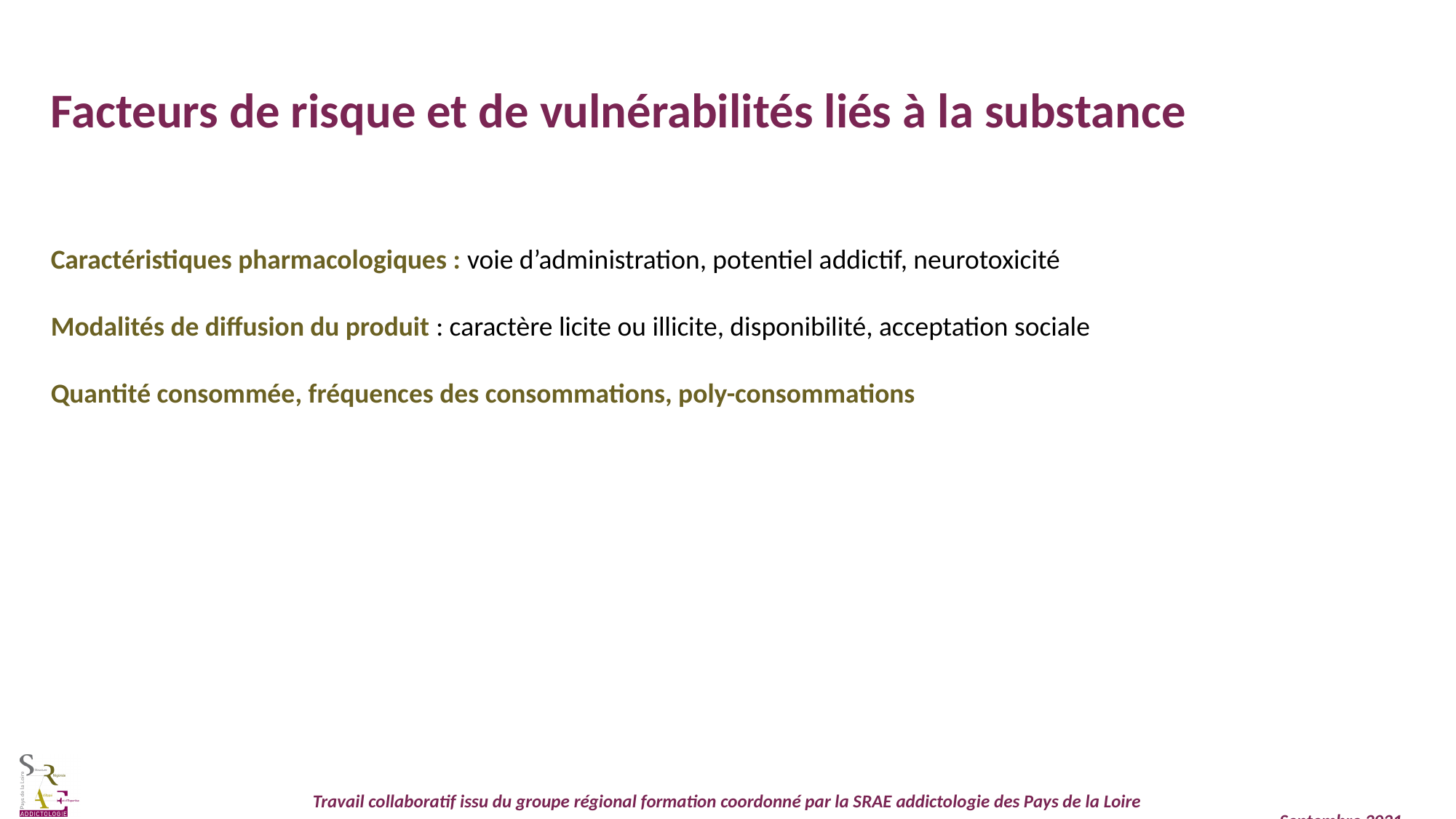

Facteurs de risque et de vulnérabilités liés à la substance

Caractéristiques pharmacologiques : voie d’administration, potentiel addictif, neurotoxicité
Modalités de diffusion du produit : caractère licite ou illicite, disponibilité, acceptation sociale
Quantité consommée, fréquences des consommations, poly-consommations